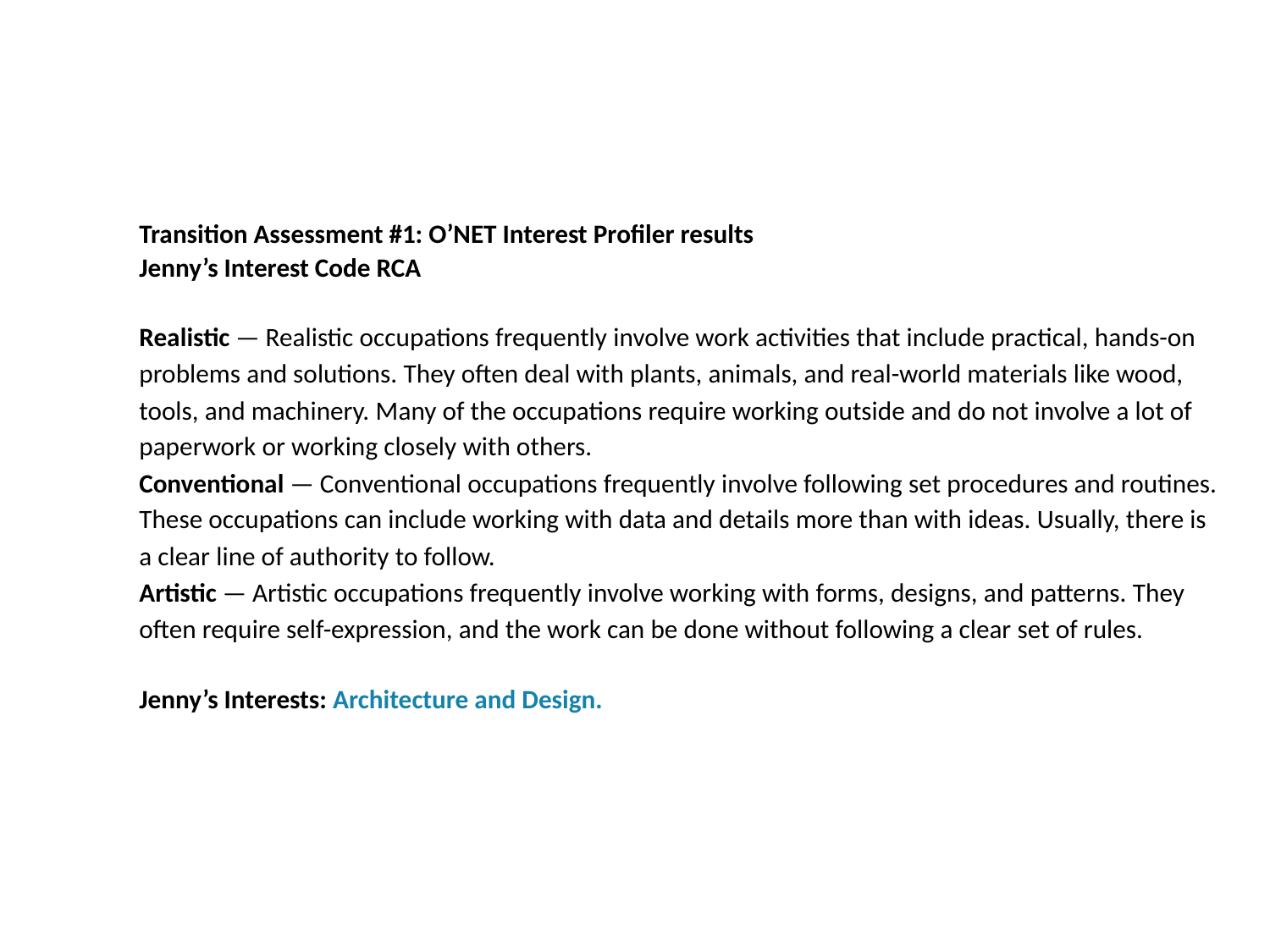

Transition Assessment #1: O’NET Interest Profiler results
Jenny’s Interest Code RCA

Realistic — Realistic occupations frequently involve work activities that include practical, hands-on problems and solutions. They often deal with plants, animals, and real-world materials like wood, tools, and machinery. Many of the occupations require working outside and do not involve a lot of paperwork or working closely with others.
Conventional — Conventional occupations frequently involve following set procedures and routines. These occupations can include working with data and details more than with ideas. Usually, there is a clear line of authority to follow.
Artistic — Artistic occupations frequently involve working with forms, designs, and patterns. They often require self-expression, and the work can be done without following a clear set of rules.

Jenny’s Interests: Architecture and Design.